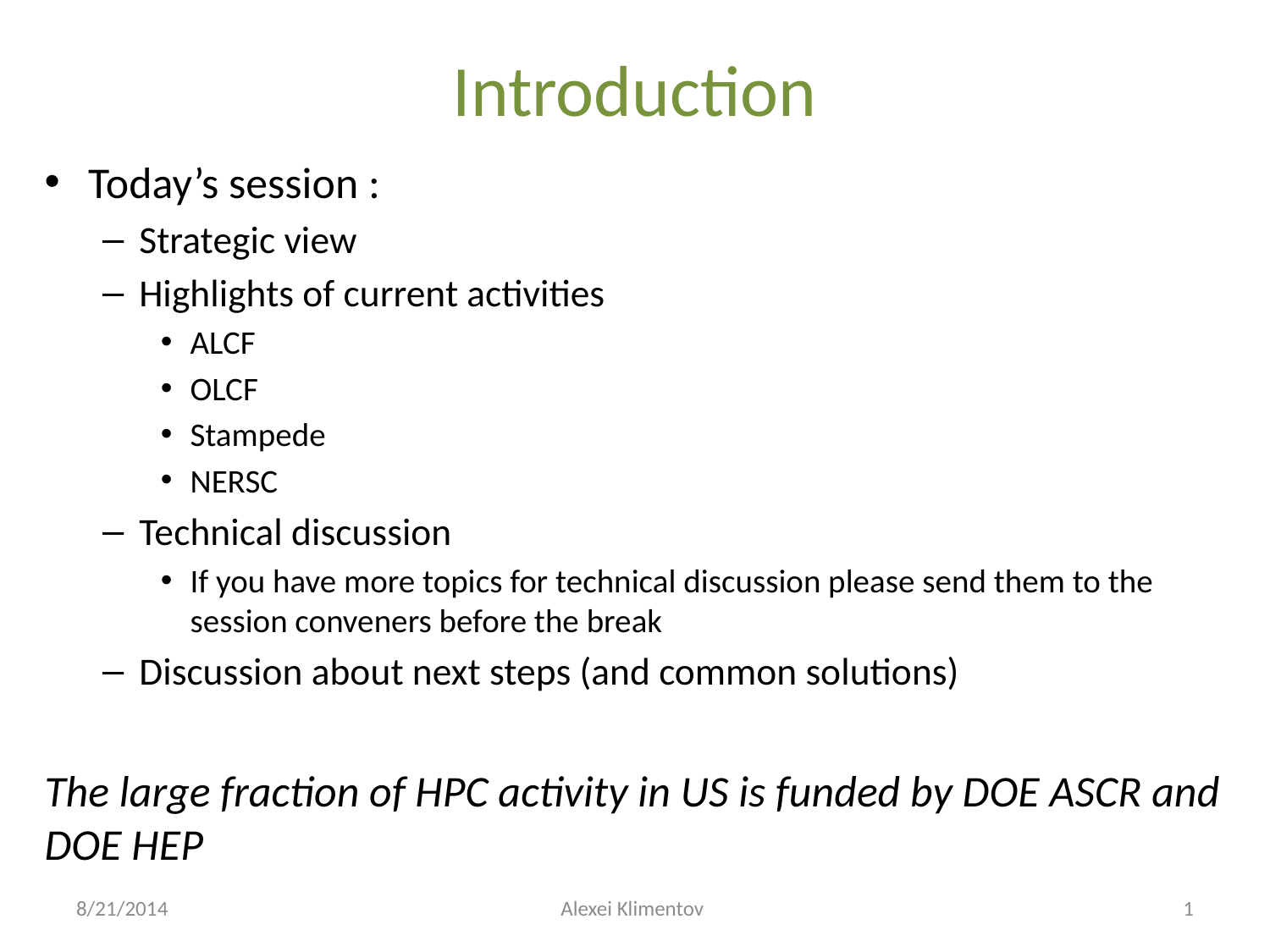

# Introduction
Today’s session :
Strategic view
Highlights of current activities
ALCF
OLCF
Stampede
NERSC
Technical discussion
If you have more topics for technical discussion please send them to the session conveners before the break
Discussion about next steps (and common solutions)

The large fraction of HPC activity in US is funded by DOE ASCR and DOE HEP
8/21/2014
Alexei Klimentov
1